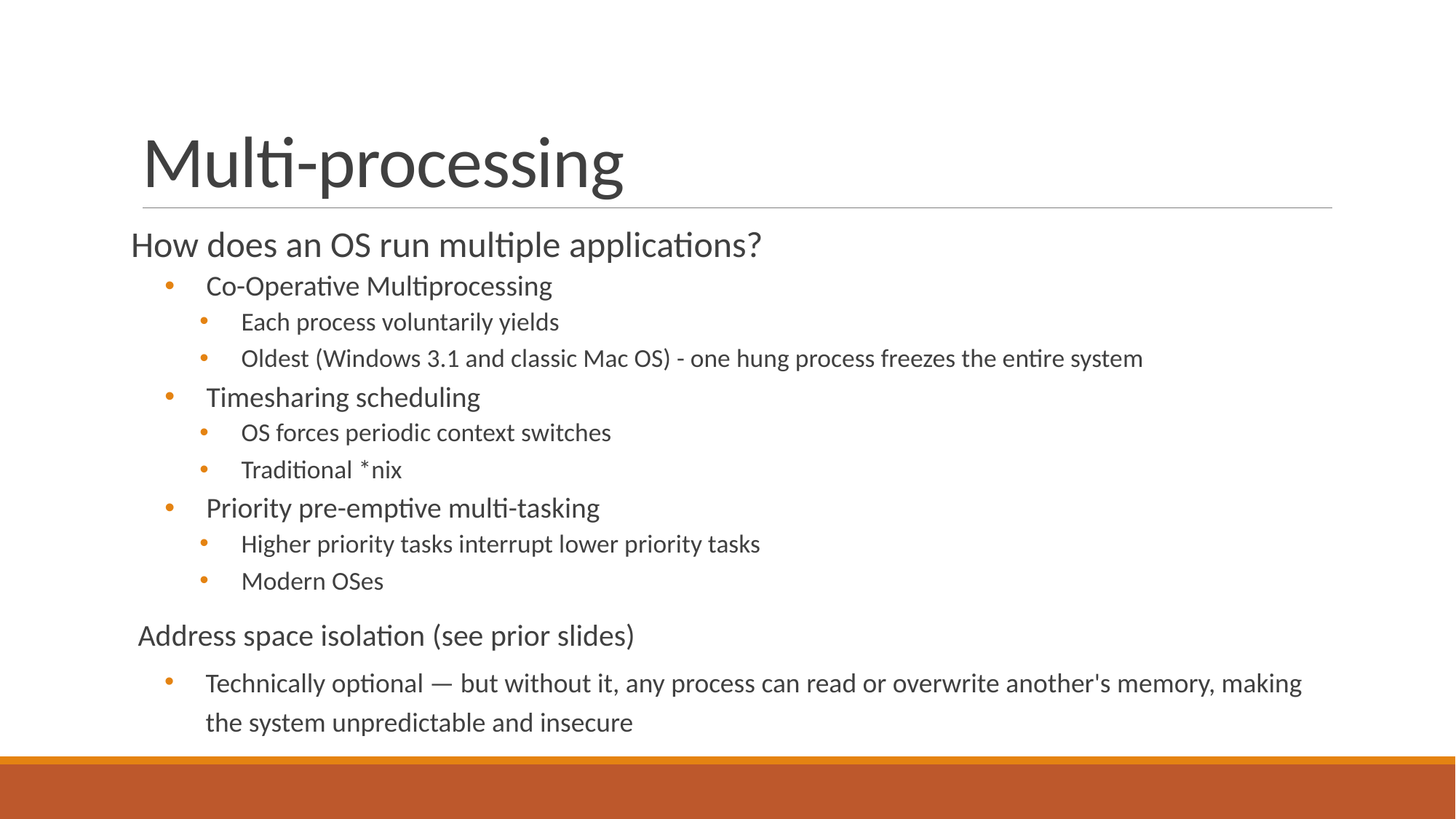

# Multi-processing
How does an OS run multiple applications?
Co-Operative Multiprocessing
Each process voluntarily yields
Oldest (Windows 3.1 and classic Mac OS) - one hung process freezes the entire system
Timesharing scheduling
OS forces periodic context switches
Traditional *nix
Priority pre-emptive multi-tasking
Higher priority tasks interrupt lower priority tasks
Modern OSes
Address space isolation (see prior slides)
Technically optional — but without it, any process can read or overwrite another's memory, making the system unpredictable and insecure